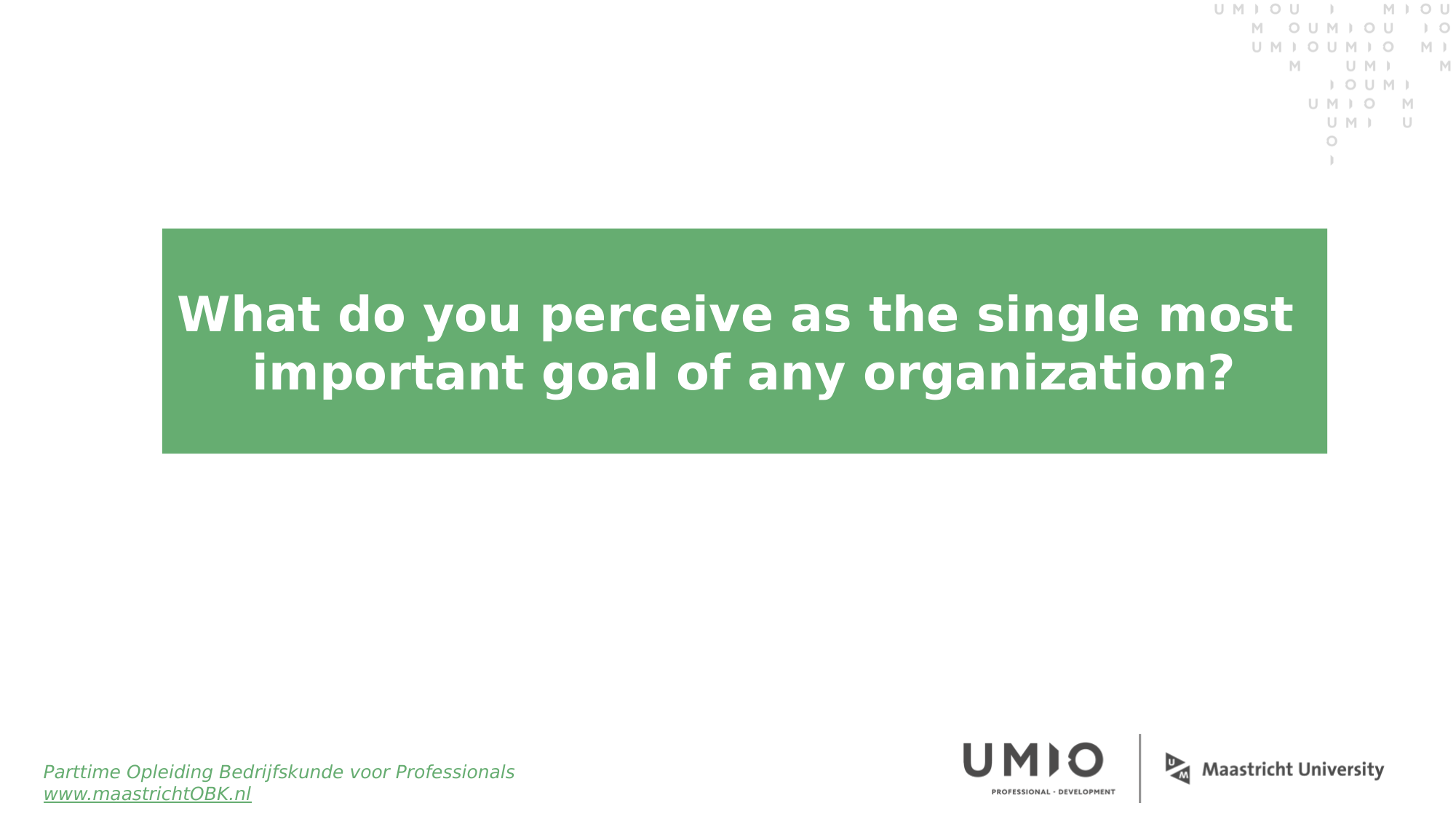

What do you perceive as the single most
important goal of any organization?
Parttime Opleiding Bedrijfskunde voor Professionals
www.maastrichtOBK.nl